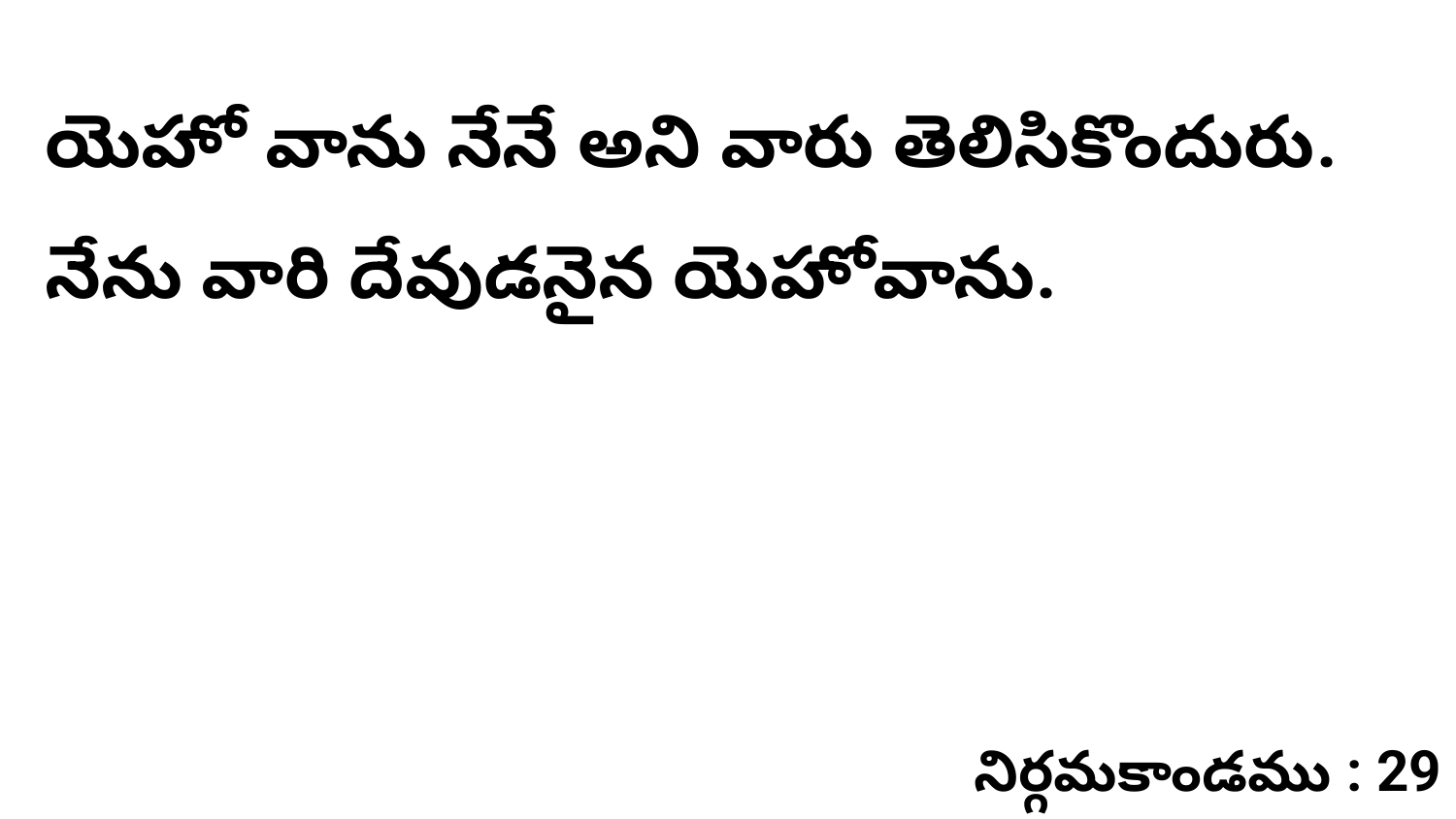

యెహో వాను నేనే అని వారు తెలిసికొందురు. నేను వారి దేవుడనైన యెహోవాను.
నిర్గమకాండము : 29